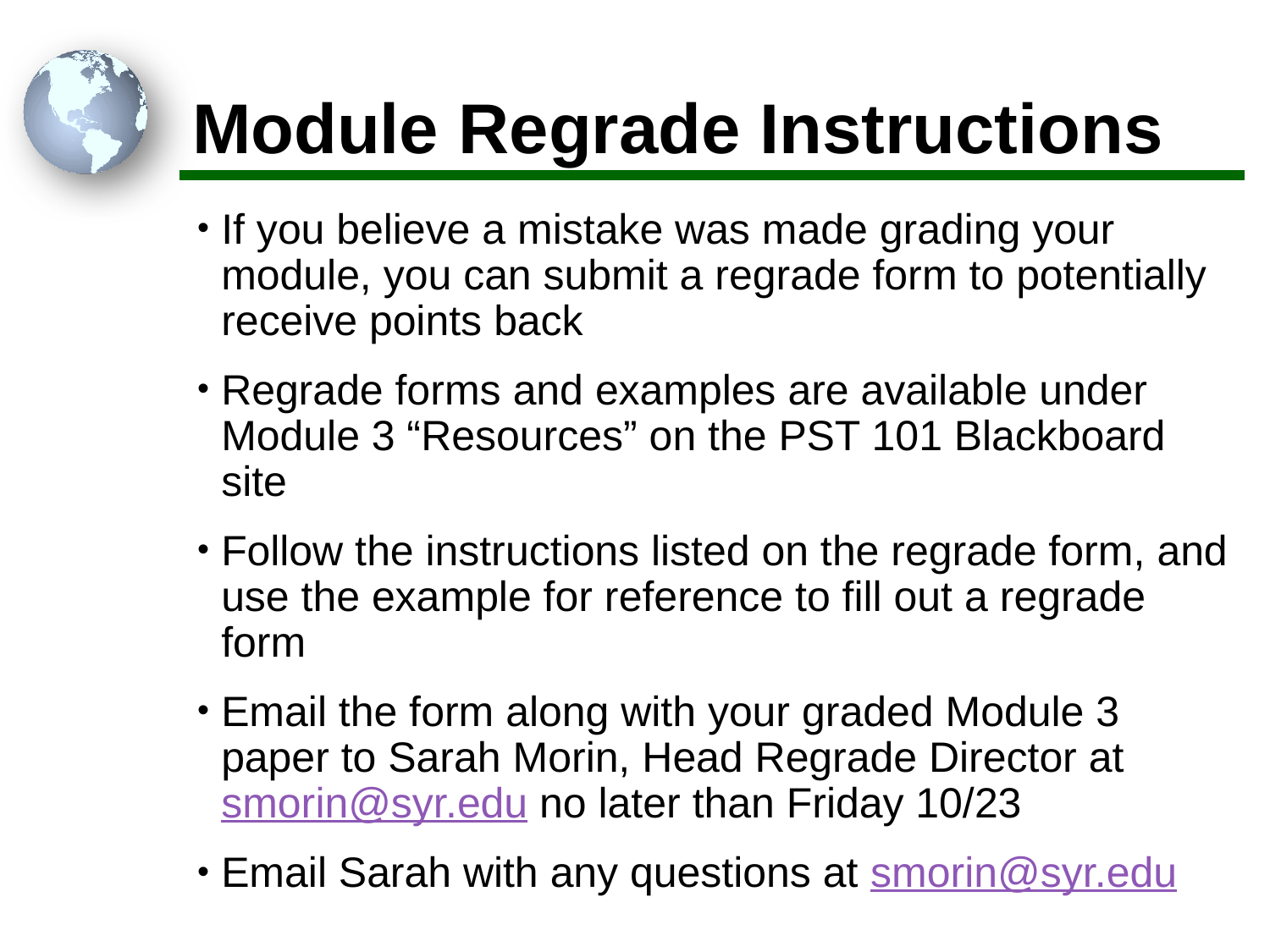

# Module Regrade Instructions
If you believe a mistake was made grading your module, you can submit a regrade form to potentially receive points back
Regrade forms and examples are available under Module 3 “Resources” on the PST 101 Blackboard site
Follow the instructions listed on the regrade form, and use the example for reference to fill out a regrade form
Email the form along with your graded Module 3 paper to Sarah Morin, Head Regrade Director at smorin@syr.edu no later than Friday 10/23
Email Sarah with any questions at smorin@syr.edu